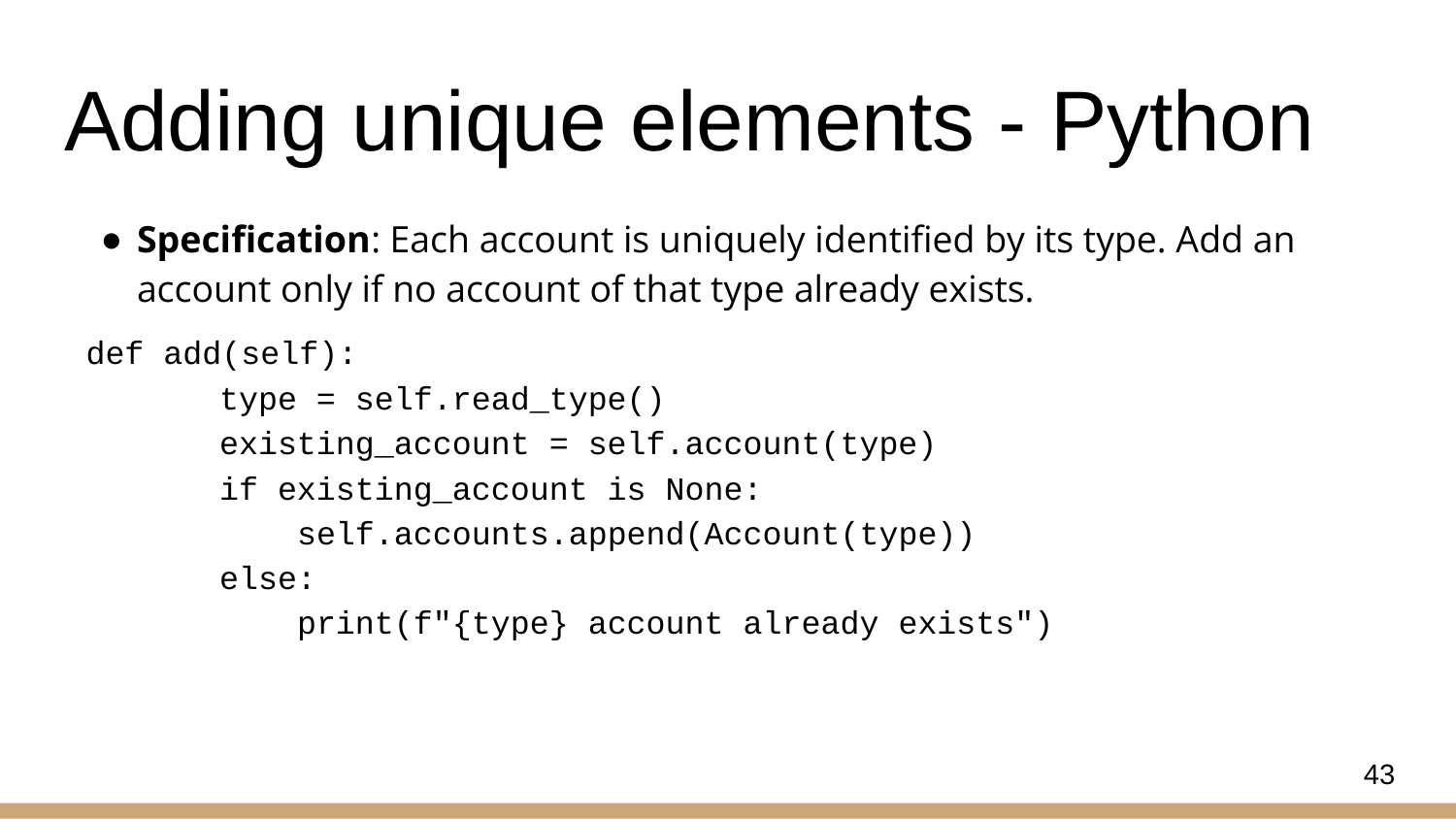

# Adding unique elements - Python
Specification: Each account is uniquely identified by its type. Add an account only if no account of that type already exists.
 def add(self):
        type = self.read_type()
        existing_account = self.account(type)
        if existing_account is None:
            self.accounts.append(Account(type))
        else:
            print(f"{type} account already exists")
43